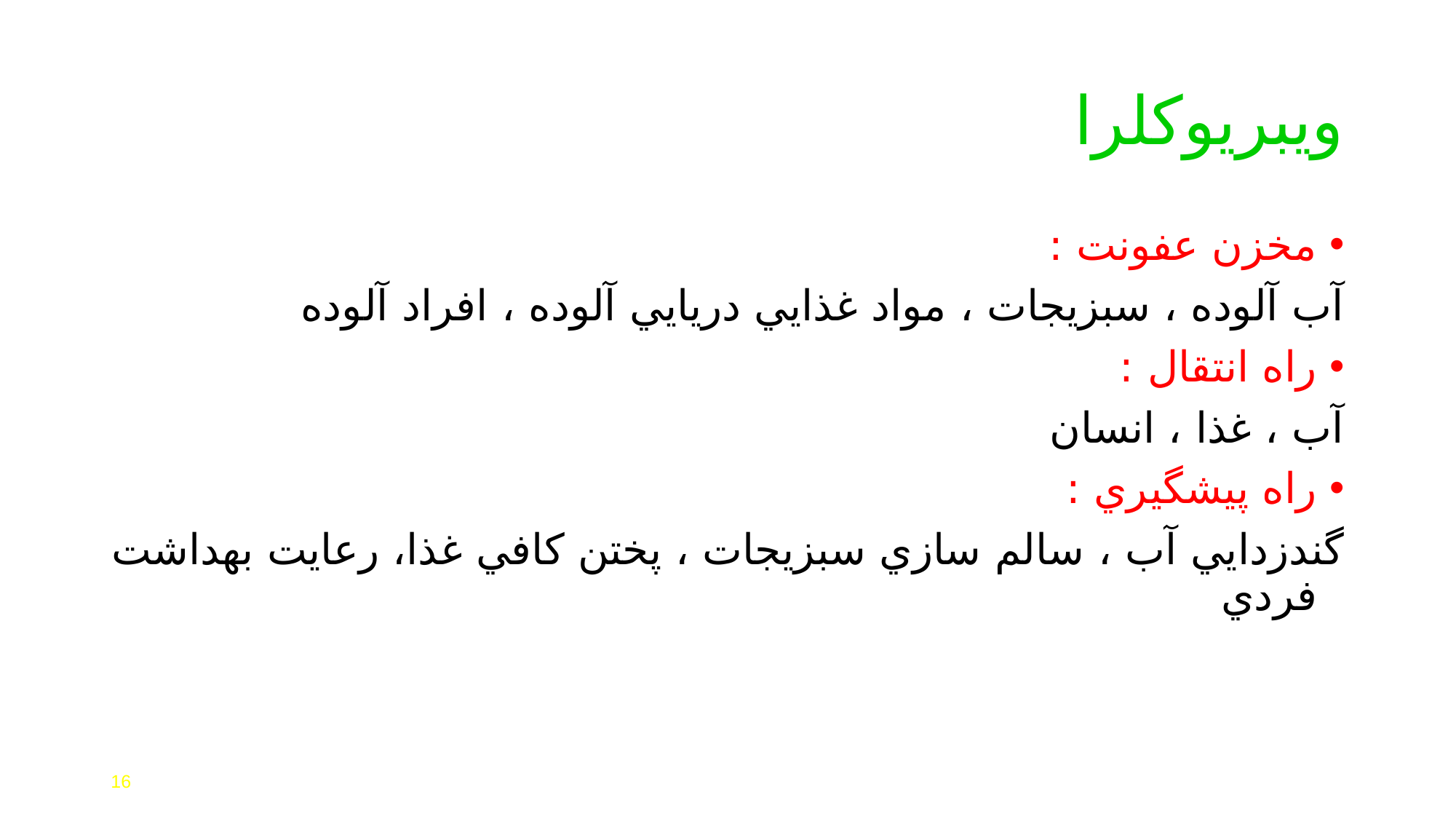

# ويبريوكلرا
مخزن عفونت :
آب آلوده ، سبزيجات ، مواد غذايي دريايي آلوده ،‌ افراد آلوده
راه انتقال :
آب ، غذا ، انسان
راه پيشگيري :
گندزدايي آب ،‌ سالم سازي سبزيجات ، پختن كافي غذا، رعايت بهداشت فردي
16